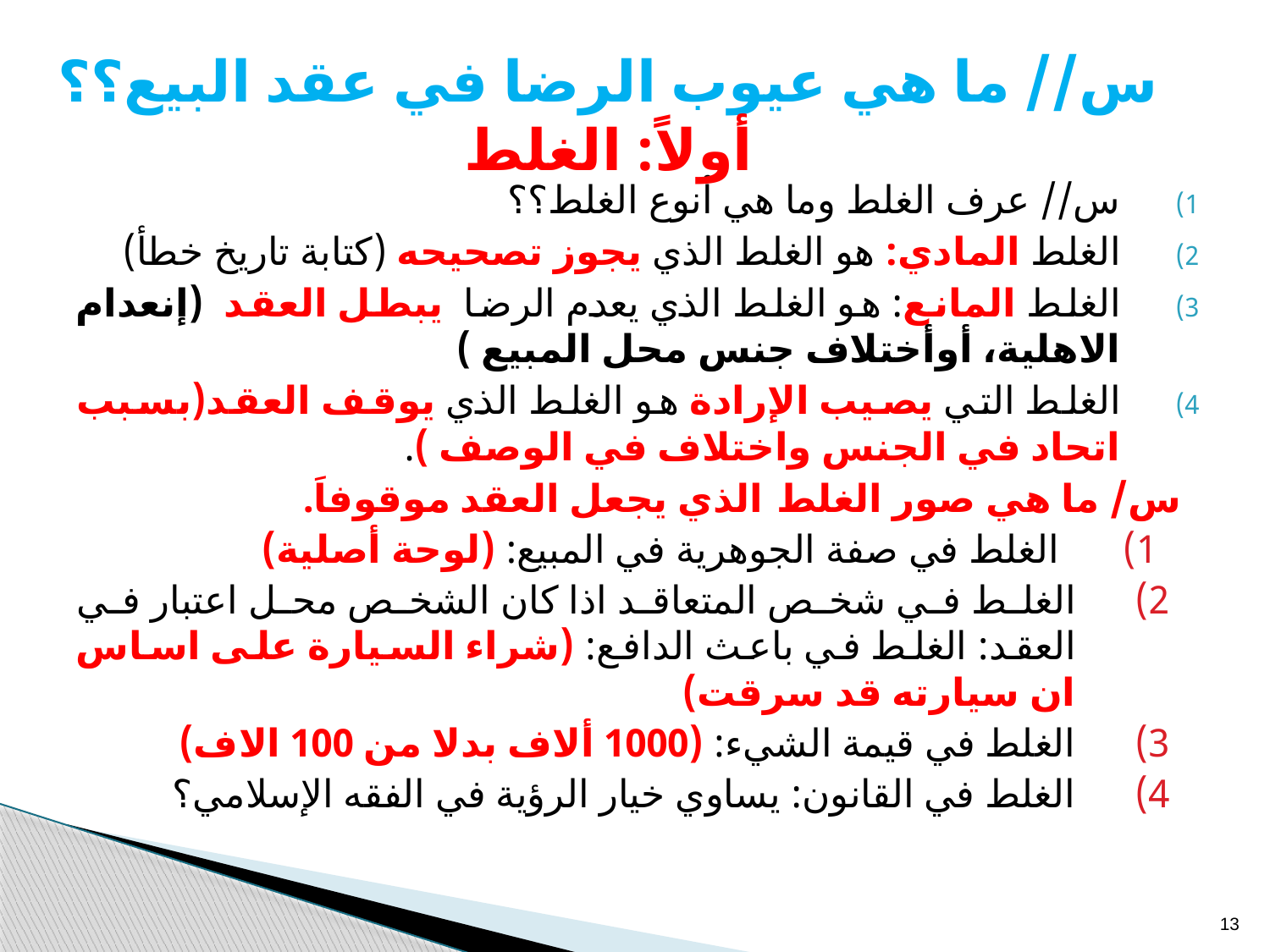

# س// ما هي عيوب الرضا في عقد البيع؟؟ أولاً: الغلط
س// عرف الغلط وما هي أنوع الغلط؟؟
الغلط المادي: هو الغلط الذي يجوز تصحيحه (كتابة تاريخ خطأ)
الغلط المانع: هو الغلط الذي يعدم الرضا  يبطل العقد  (إنعدام الاهلية، أوأختلاف جنس محل المبيع )
الغلط التي يصيب الإرادة هو الغلط الذي يوقف العقد(بسبب اتحاد في الجنس واختلاف في الوصف ).
س/ ما هي صور الغلط الذي يجعل العقد موقوفاَ.
الغلط في صفة الجوهرية في المبيع: (لوحة أصلية)
الغلط في شخص المتعاقد اذا كان الشخص محل اعتبار في العقد: الغلط في باعث الدافع: (شراء السيارة على اساس ان سيارته قد سرقت)
الغلط في قيمة الشيء: (1000 ألاف بدلا من 100 الاف)
الغلط في القانون: يساوي خيار الرؤية في الفقه الإسلامي؟

13